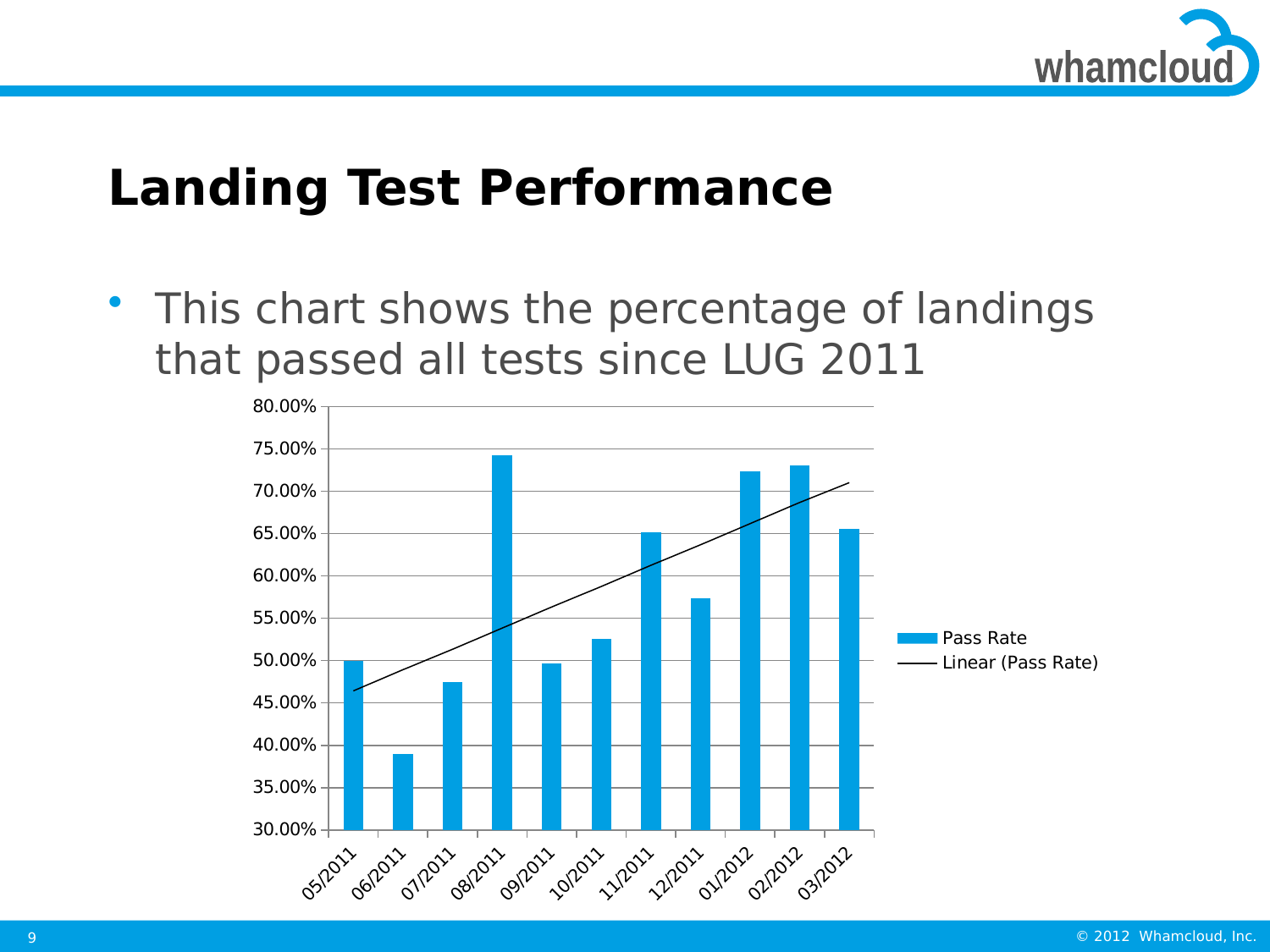

# Landing Test Performance
This chart shows the percentage of landings that passed all tests since LUG 2011

### Chart

| Category |  |
|---|---|
| 40664 | 0.5 |
| 40695 | 0.3893805309734516 |
| 40725 | 0.4748603351955309 |
| 40756 | 0.7426470588235299 |
| 40787 | 0.49624060150375937 |
| 40817 | 0.5259259259259257 |
| 40848 | 0.6510638297872339 |
| 40878 | 0.5737704918032789 |
| 40909 | 0.7235772357723576 |
| 40940 | 0.730639730639731 |
| 40969 | 0.6558441558441561 |
9